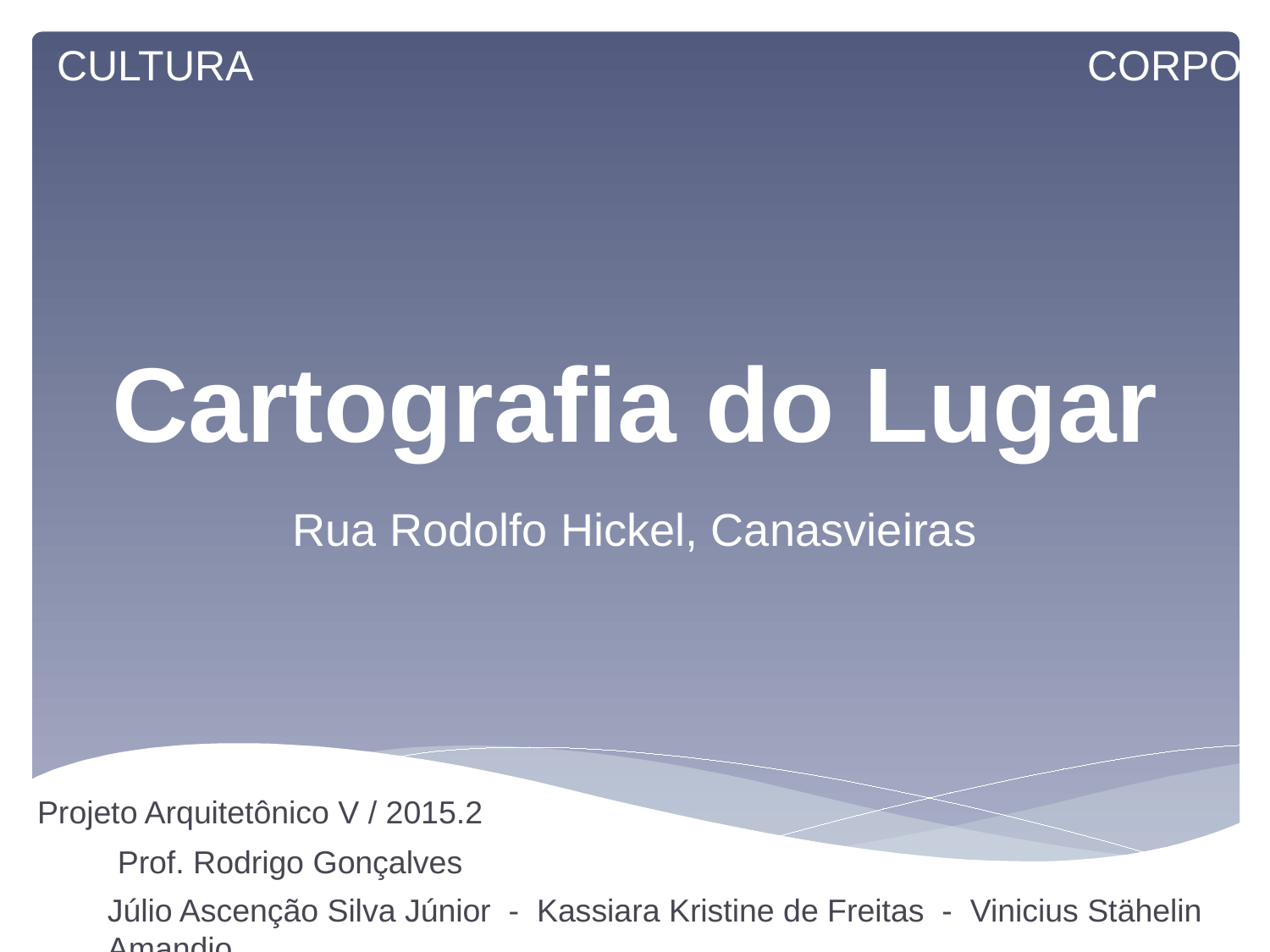

CULTURA
CORPO
# Cartografia do Lugar
Rua Rodolfo Hickel, Canasvieiras
Projeto Arquitetônico V / 2015.2

Prof. Rodrigo Gonçalves

Júlio Ascenção Silva Júnior  -  Kassiara Kristine de Freitas  -  Vinicius Stähelin Amandio